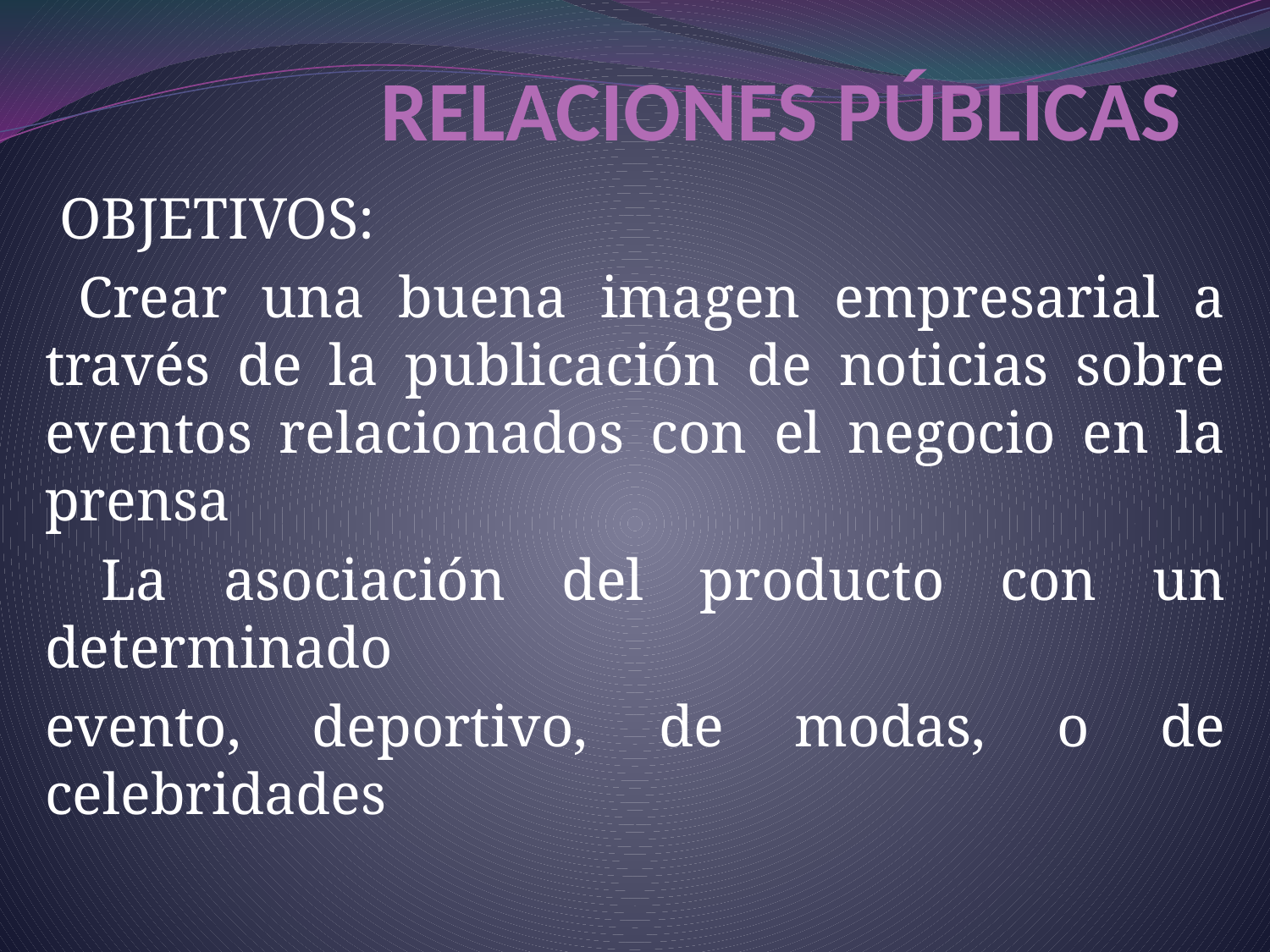

# RELACIONES PÚBLICAS
 OBJETIVOS:
 Crear una buena imagen empresarial a través de la publicación de noticias sobre eventos relacionados con el negocio en la prensa
 La asociación del producto con un determinado
evento, deportivo, de modas, o de celebridades